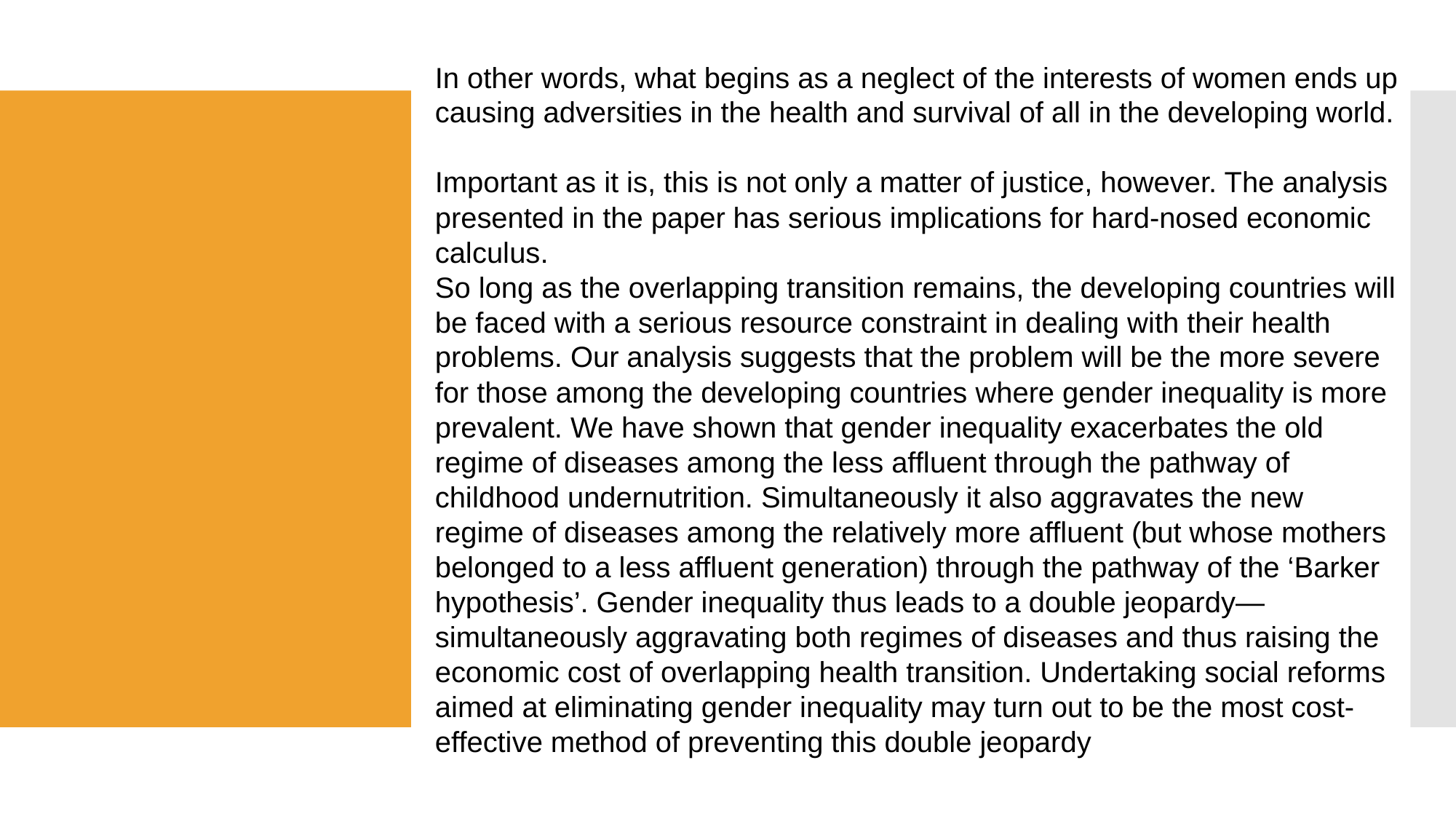

In other words, what begins as a neglect of the interests of women ends up causing adversities in the health and survival of all in the developing world.

Important as it is, this is not only a matter of justice, however. The analysis presented in the paper has serious implications for hard-nosed economic calculus.
So long as the overlapping transition remains, the developing countries will be faced with a serious resource constraint in dealing with their health problems. Our analysis suggests that the problem will be the more severe for those among the developing countries where gender inequality is more prevalent. We have shown that gender inequality exacerbates the old regime of diseases among the less affluent through the pathway of childhood undernutrition. Simultaneously it also aggravates the new regime of diseases among the relatively more affluent (but whose mothers belonged to a less affluent generation) through the pathway of the ‘Barker hypothesis’. Gender inequality thus leads to a double jeopardy—simultaneously aggravating both regimes of diseases and thus raising the economic cost of overlapping health transition. Undertaking social reforms aimed at eliminating gender inequality may turn out to be the most cost-effective method of preventing this double jeopardy

#